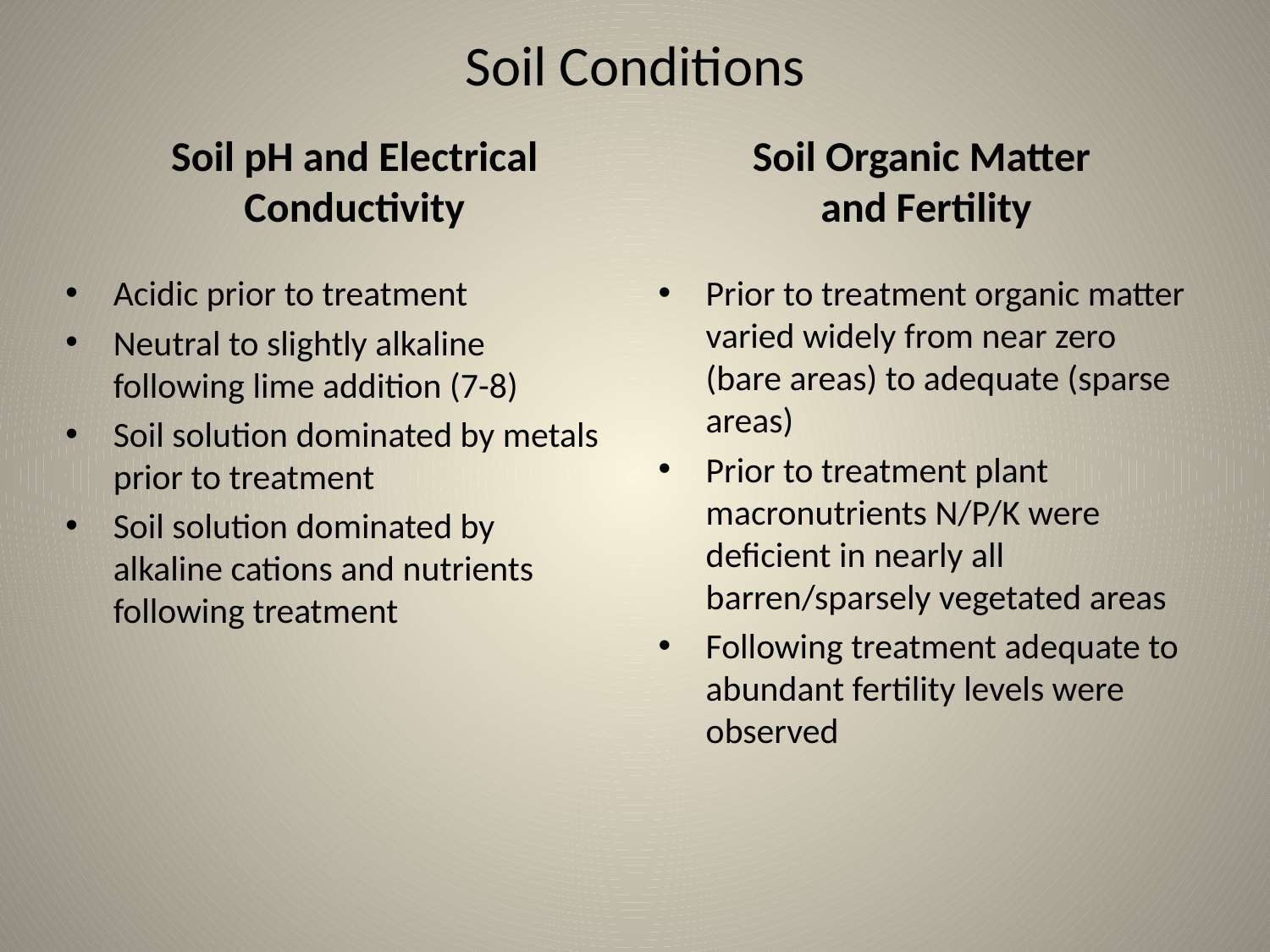

# Soil Conditions
Soil pH and Electrical Conductivity
Soil Organic Matter
and Fertility
Acidic prior to treatment
Neutral to slightly alkaline following lime addition (7-8)
Soil solution dominated by metals prior to treatment
Soil solution dominated by alkaline cations and nutrients following treatment

Prior to treatment organic matter varied widely from near zero (bare areas) to adequate (sparse areas)
Prior to treatment plant macronutrients N/P/K were deficient in nearly all barren/sparsely vegetated areas
Following treatment adequate to abundant fertility levels were observed